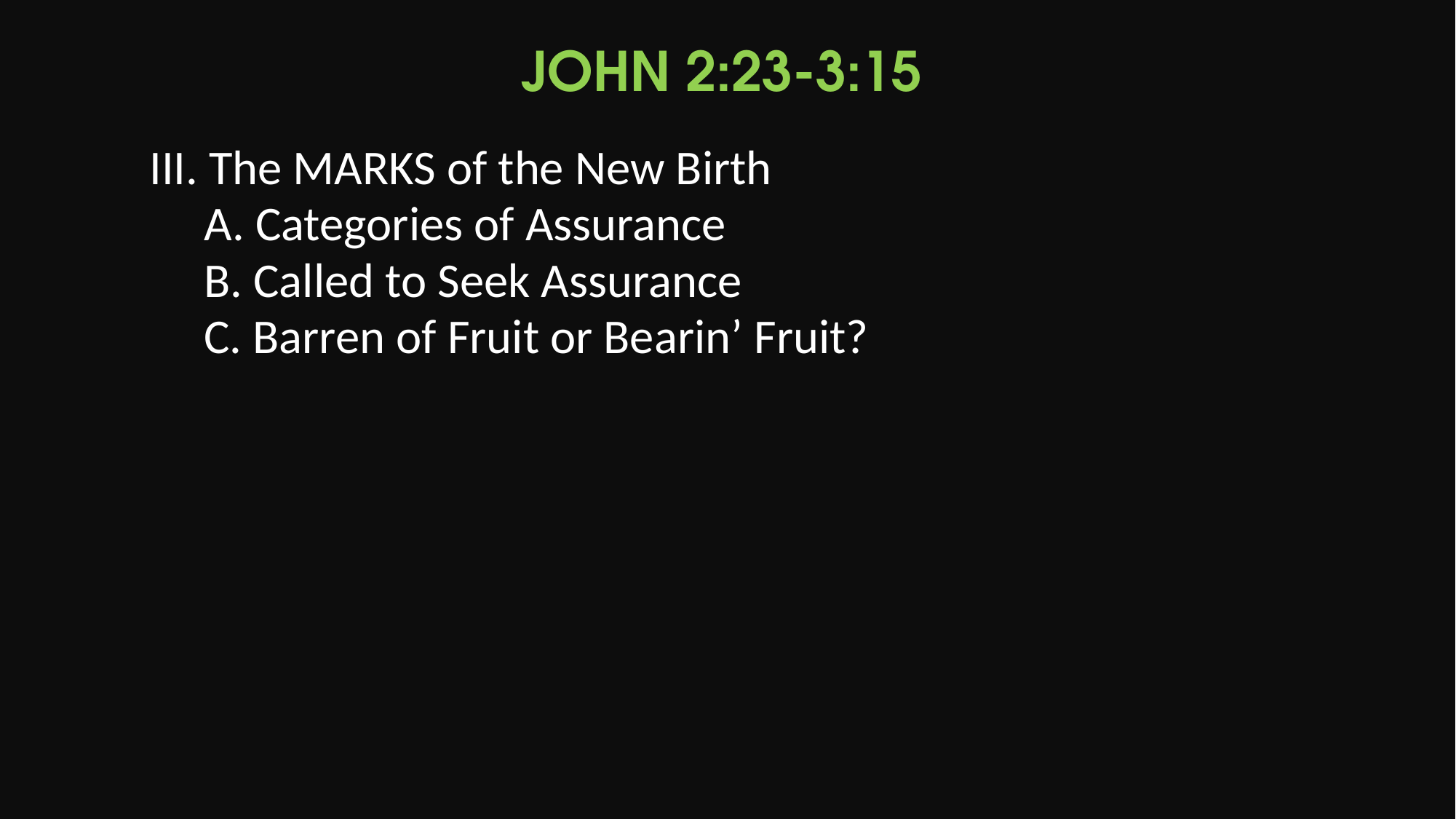

John 2:23-3:15
III. The MARKS of the New Birth
A. Categories of Assurance
B. Called to Seek Assurance
C. Barren of Fruit or Bearin’ Fruit?